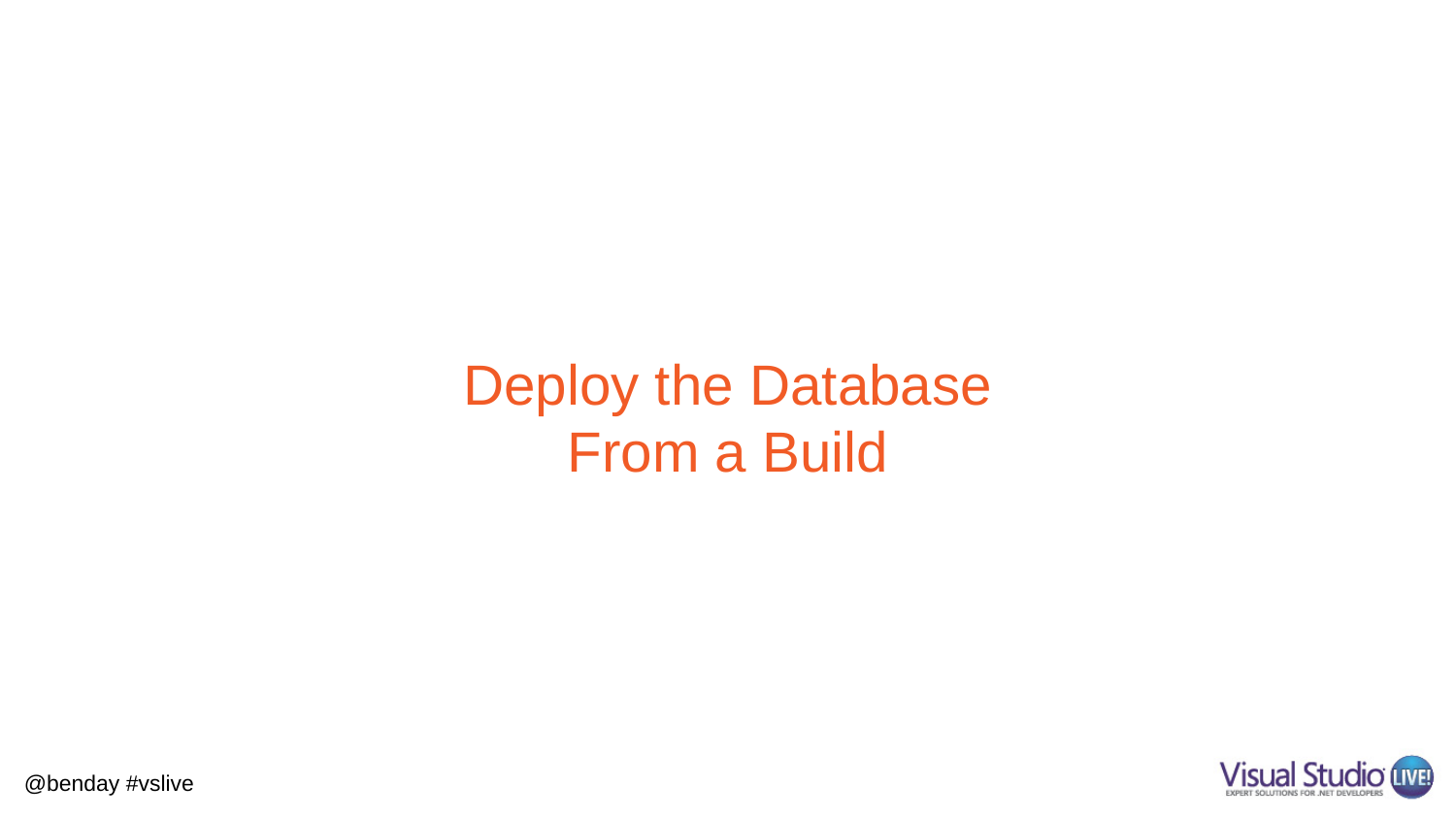

# Deploy the Database From a Build